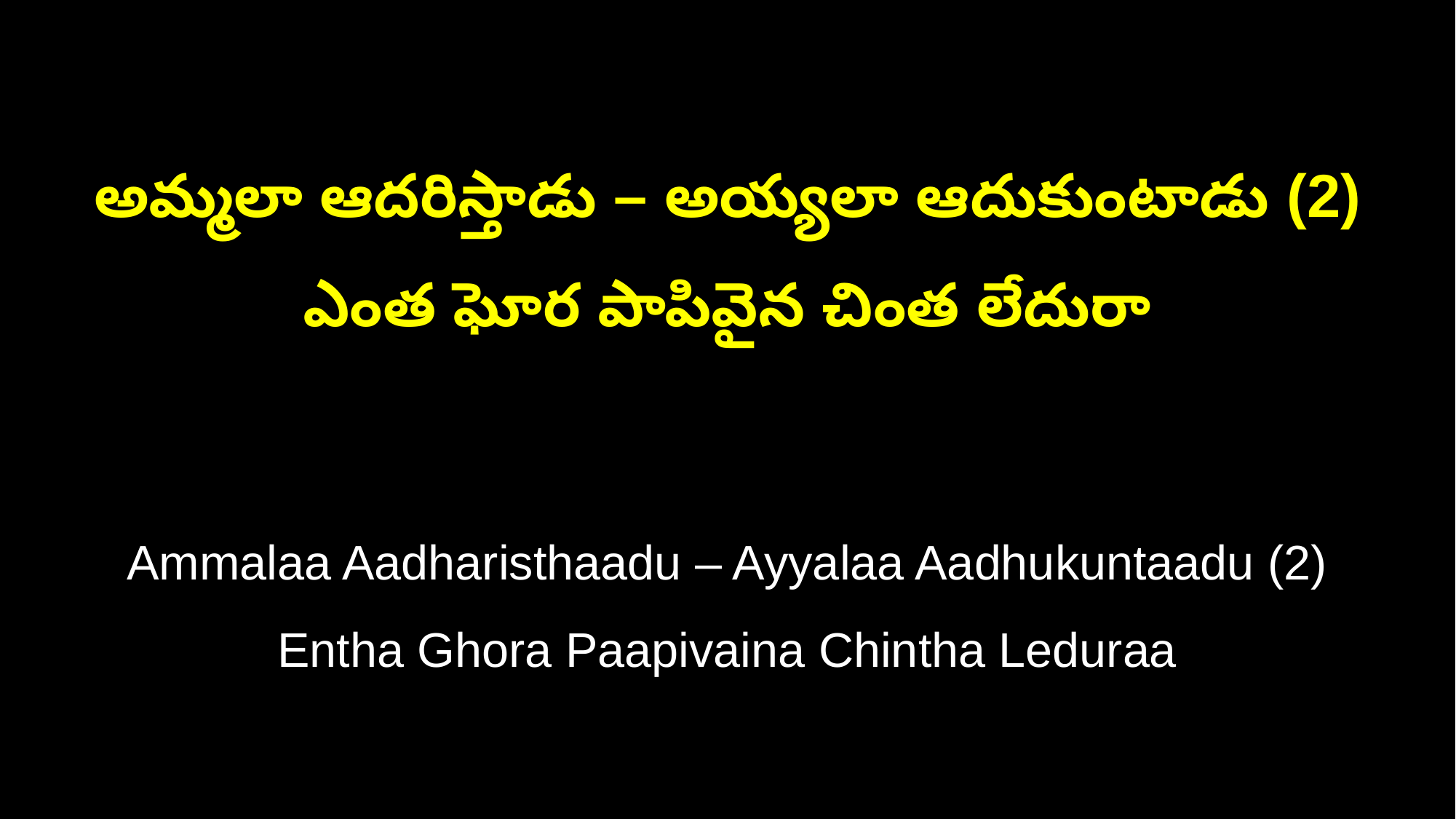

అమ్మలా ఆదరిస్తాడు – అయ్యలా ఆదుకుంటాడు (2)
ఎంత ఘోర పాపివైన చింత లేదురా
Ammalaa Aadharisthaadu – Ayyalaa Aadhukuntaadu (2)
Entha Ghora Paapivaina Chintha Leduraa